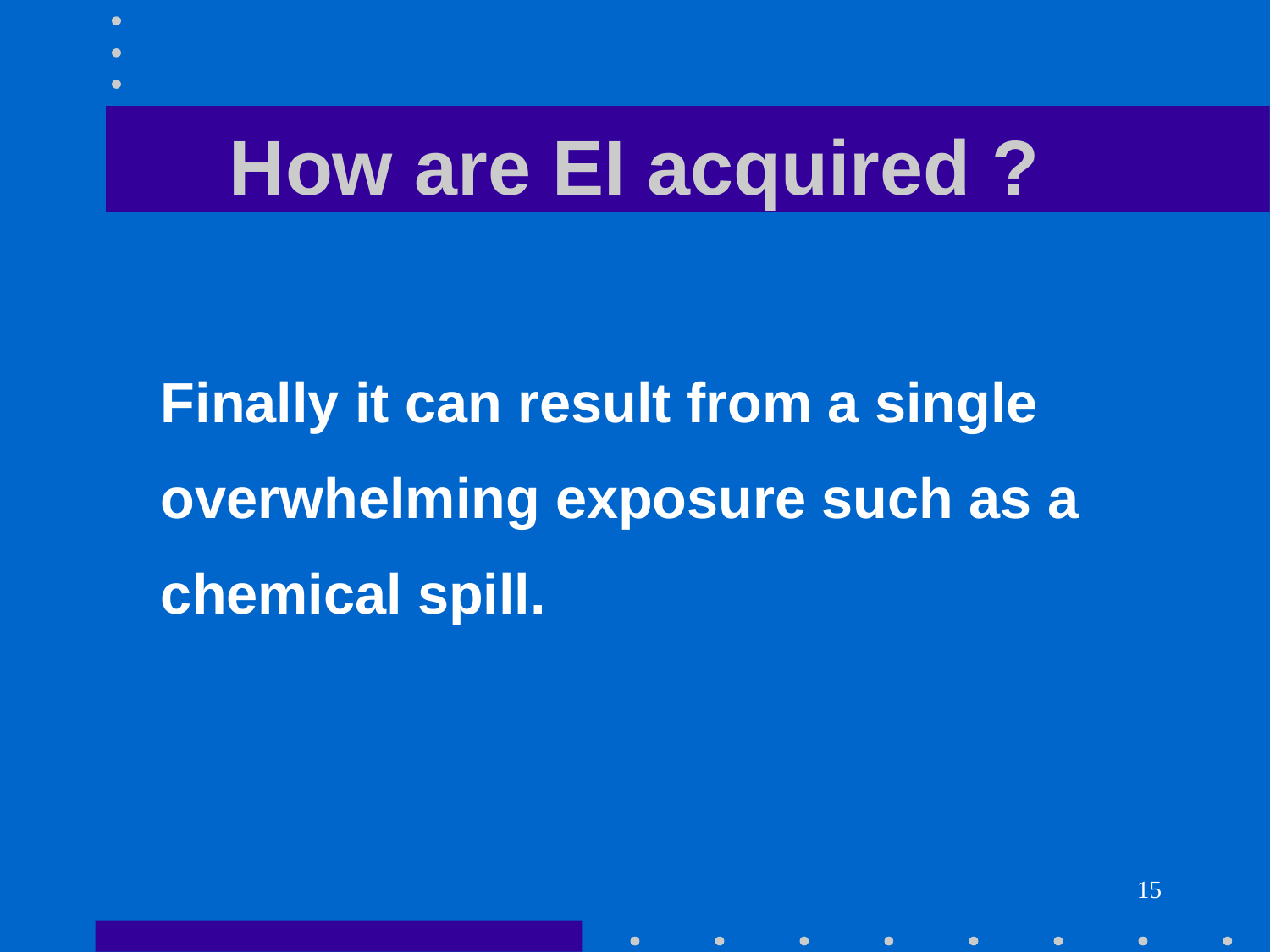

# How are EI acquired ?
Finally it can result from a single
overwhelming exposure such as a
chemical spill.
15